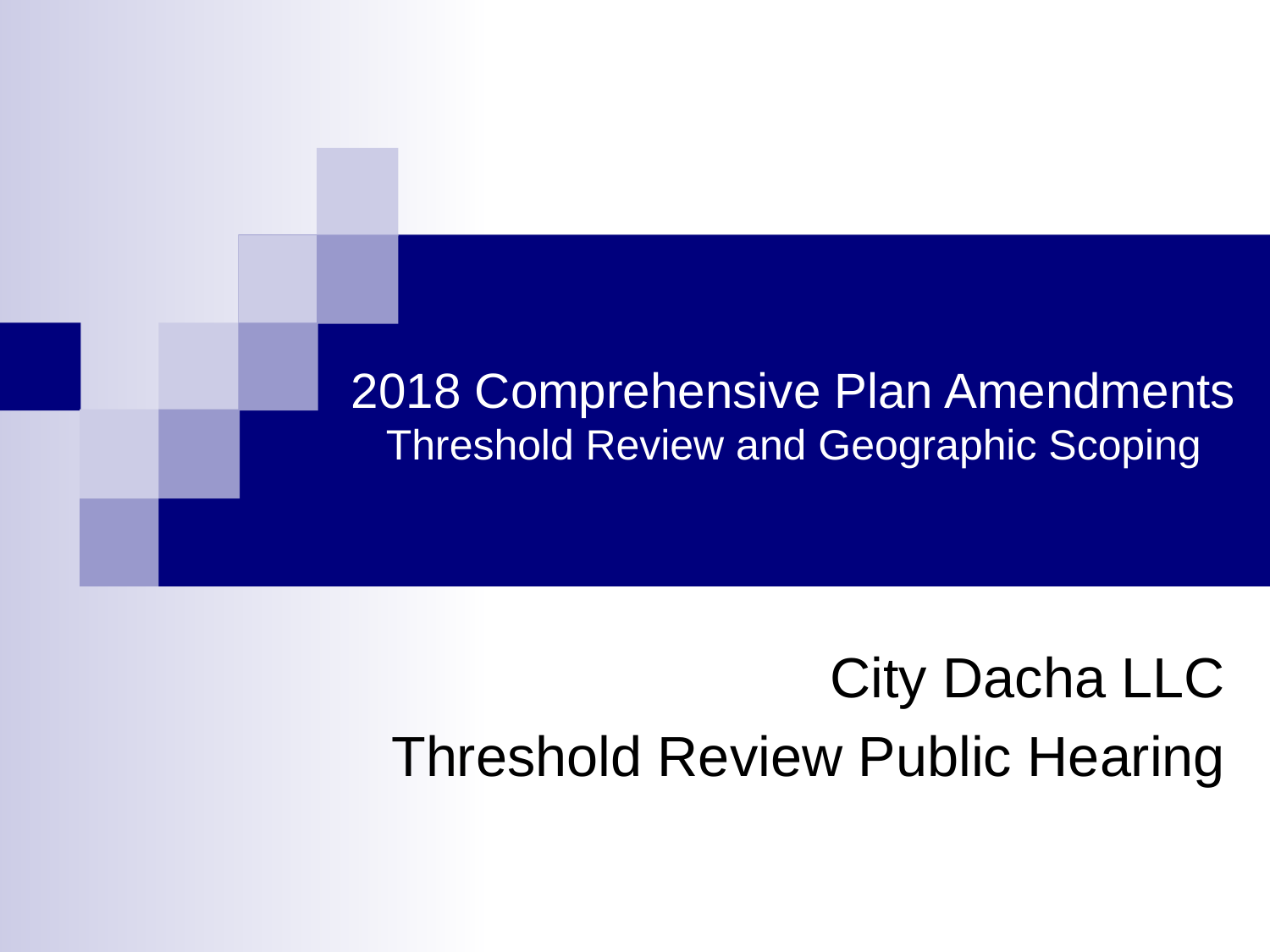

# 2018 Comprehensive Plan Amendments Threshold Review and Geographic Scoping
City Dacha LLC
Threshold Review Public Hearing